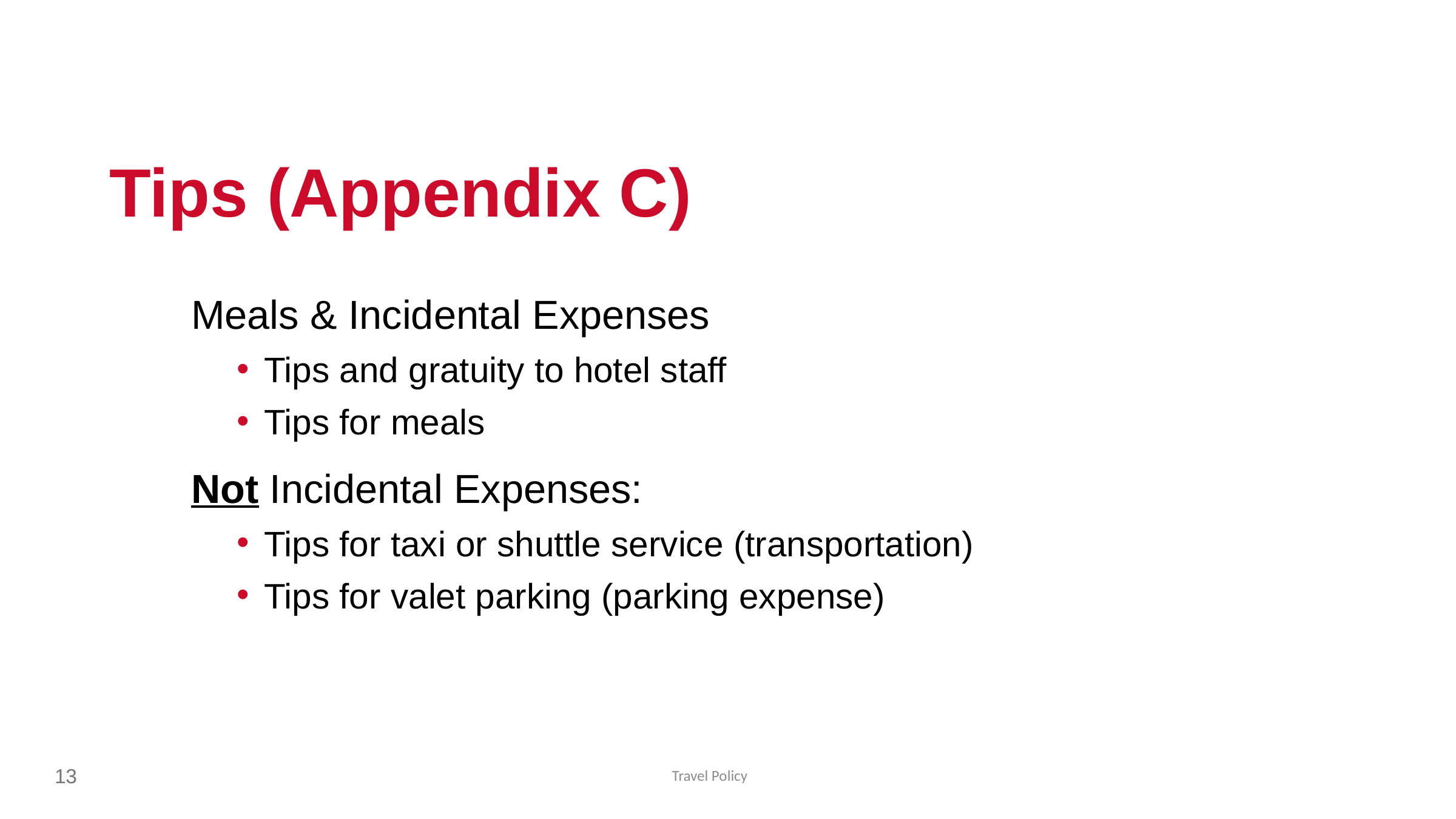

Tips (Appendix C)
Meals & Incidental Expenses
Tips and gratuity to hotel staff
Tips for meals
Not Incidental Expenses:
Tips for taxi or shuttle service (transportation)
Tips for valet parking (parking expense)
13
Travel Policy